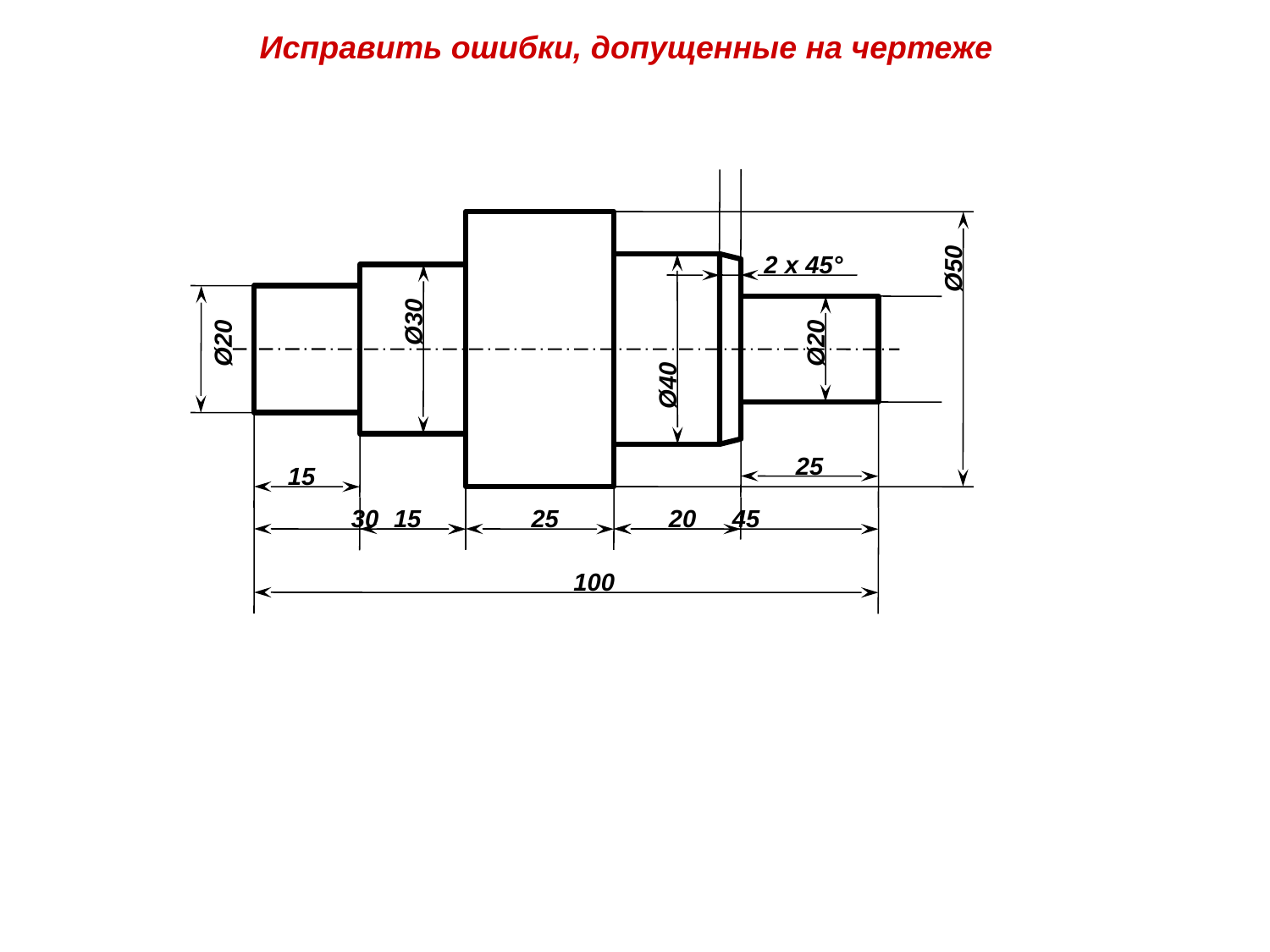

Исправить ошибки, допущенные на чертеже

2 х 45°
Ø50

Ø30
Ø20
Ø20

Ø40
25
15
30
15
25
20
45
100